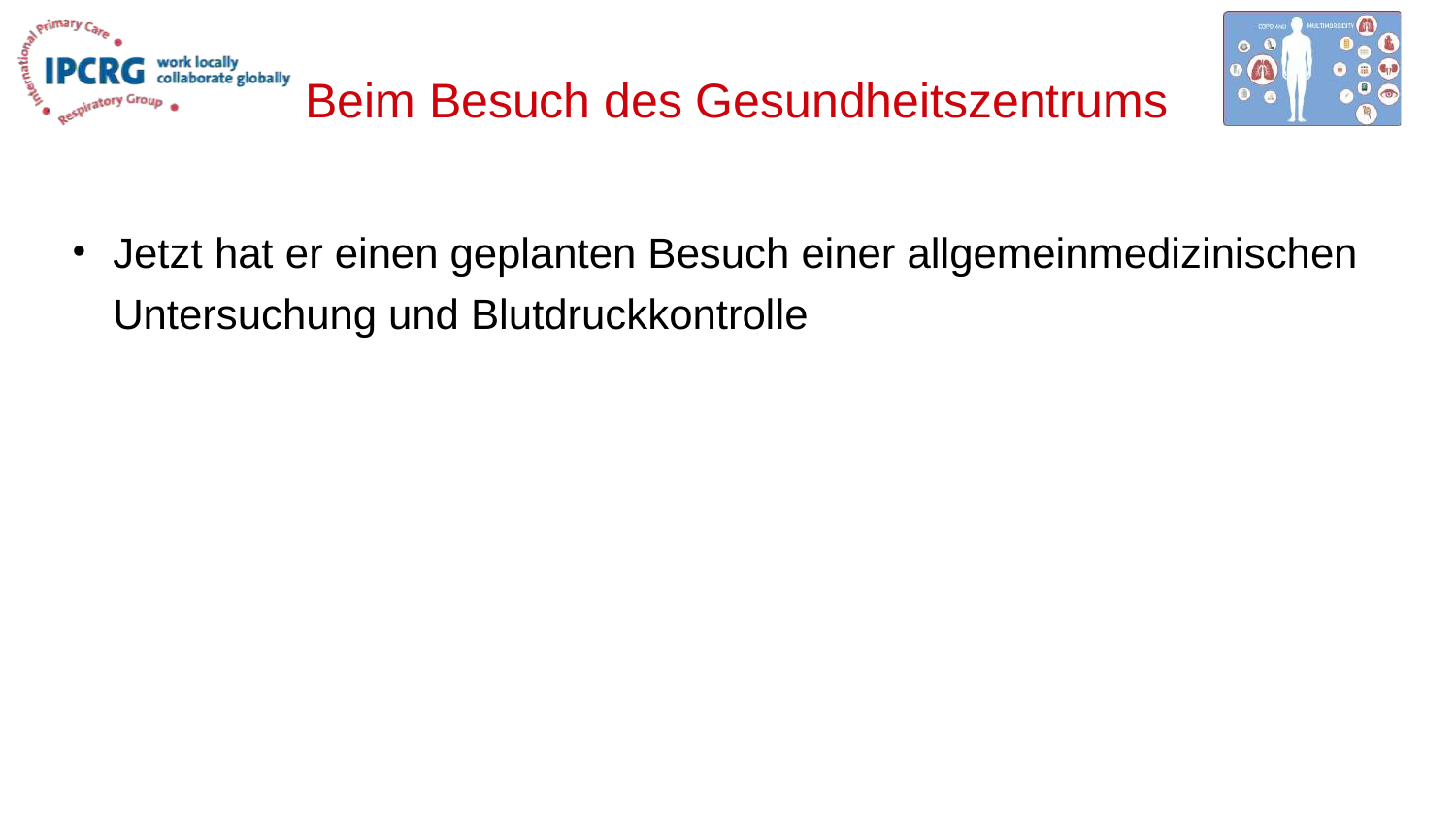

# Beim Besuch des Gesundheitszentrums
Jetzt hat er einen geplanten Besuch einer allgemeinmedizinischen
Untersuchung und Blutdruckkontrolle